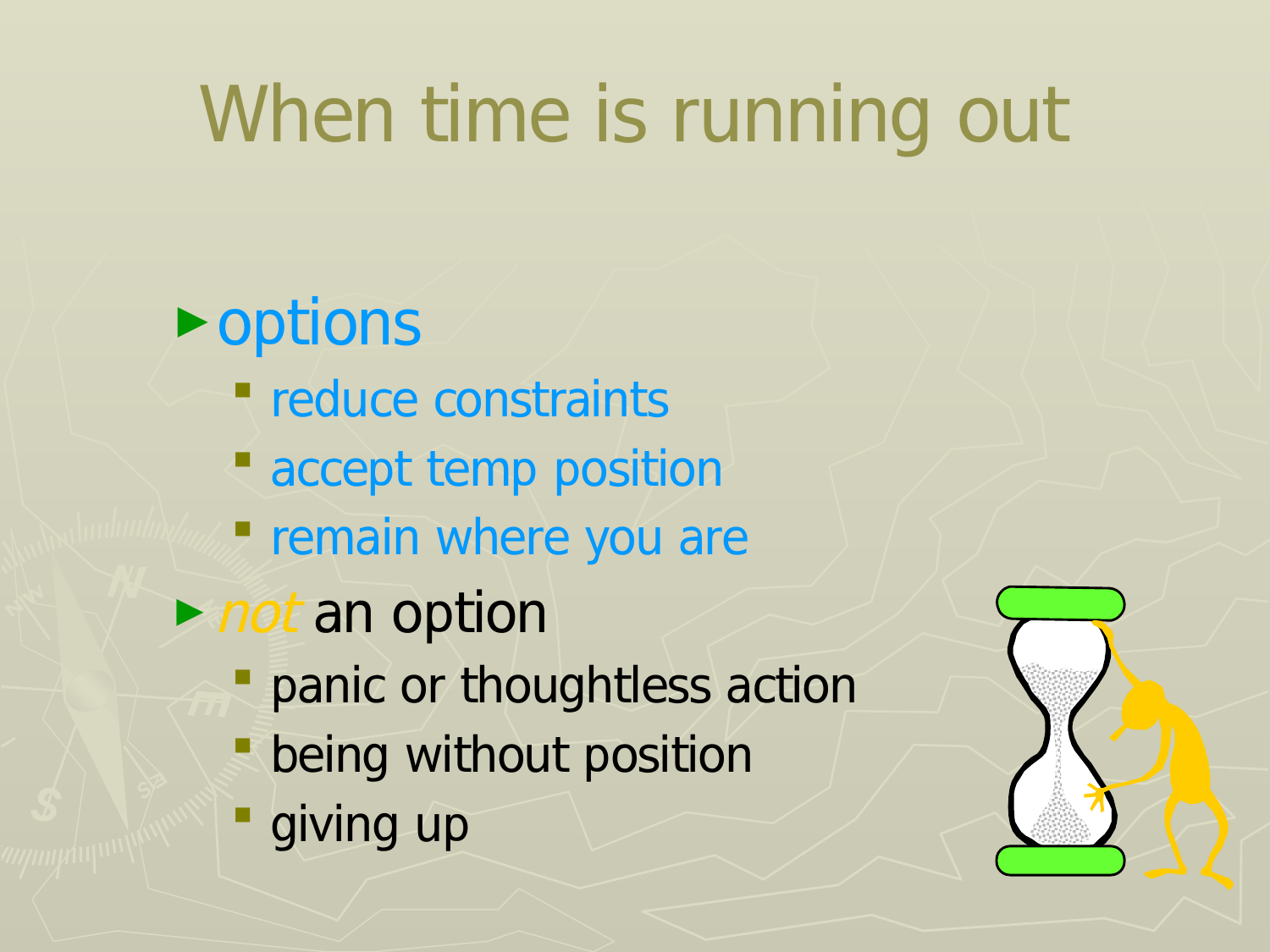

# When time is running out -2
When time is running out
options
reduce constraints
accept temp position
remain where you are
not an option
panic or thoughtless action
being without position
giving up